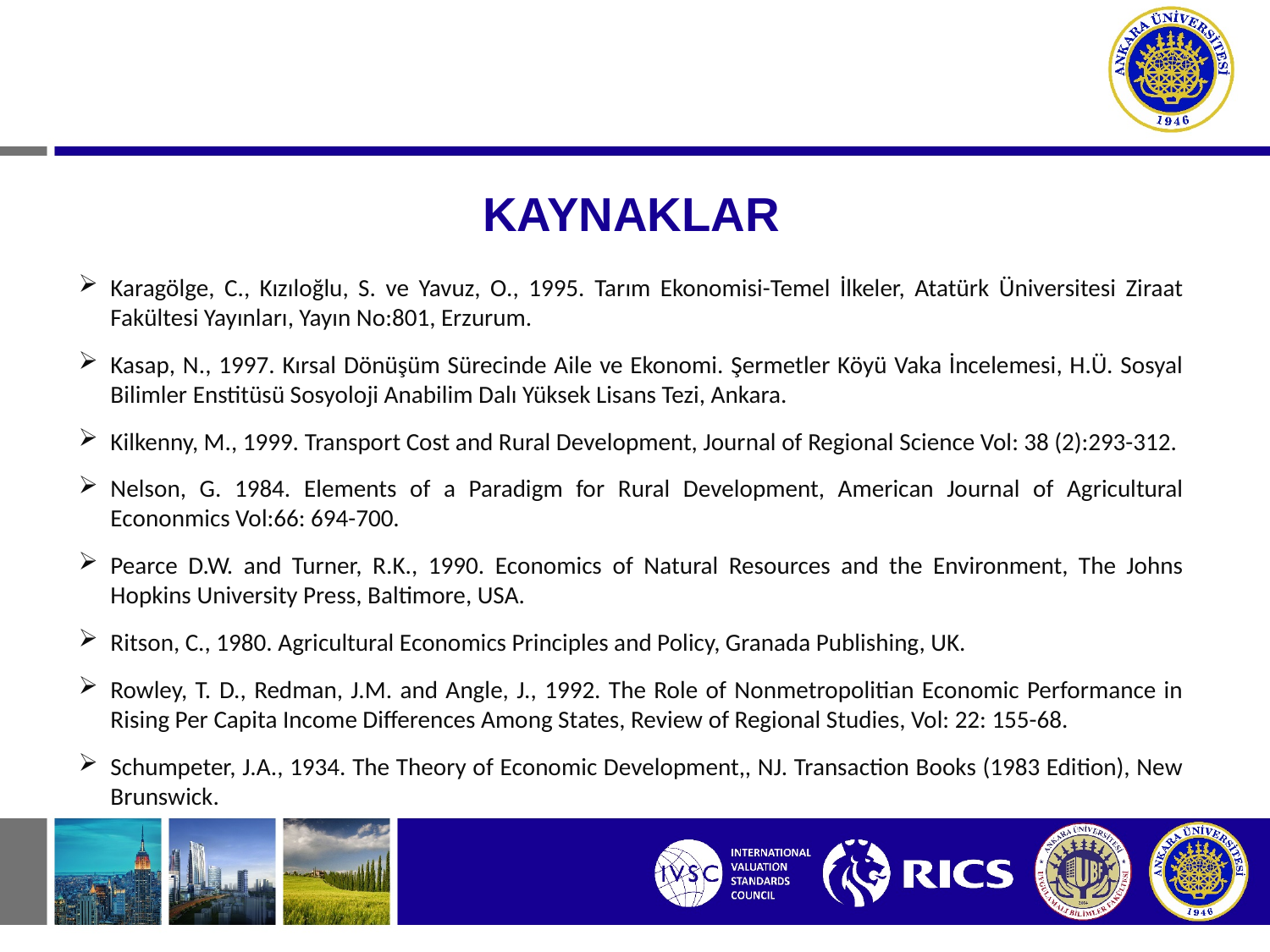

# KAYNAKLAR
Karagölge, C., Kızıloğlu, S. ve Yavuz, O., 1995. Tarım Ekonomisi-Temel İlkeler, Atatürk Üniversitesi Ziraat Fakültesi Yayınları, Yayın No:801, Erzurum.
Kasap, N., 1997. Kırsal Dönüşüm Sürecinde Aile ve Ekonomi. Şermetler Köyü Vaka İncelemesi, H.Ü. Sosyal Bilimler Enstitüsü Sosyoloji Anabilim Dalı Yüksek Lisans Tezi, Ankara.
Kilkenny, M., 1999. Transport Cost and Rural Development, Journal of Regional Science Vol: 38 (2):293-312.
Nelson, G. 1984. Elements of a Paradigm for Rural Development, American Journal of Agricultural Econonmics Vol:66: 694-700.
Pearce D.W. and Turner, R.K., 1990. Economics of Natural Resources and the Environment, The Johns Hopkins University Press, Baltimore, USA.
Ritson, C., 1980. Agricultural Economics Principles and Policy, Granada Publishing, UK.
Rowley, T. D., Redman, J.M. and Angle, J., 1992. The Role of Nonmetropolitian Economic Performance in Rising Per Capita Income Differences Among States, Review of Regional Studies, Vol: 22: 155-68.
Schumpeter, J.A., 1934. The Theory of Economic Development,, NJ. Transaction Books (1983 Edition), New Brunswick.